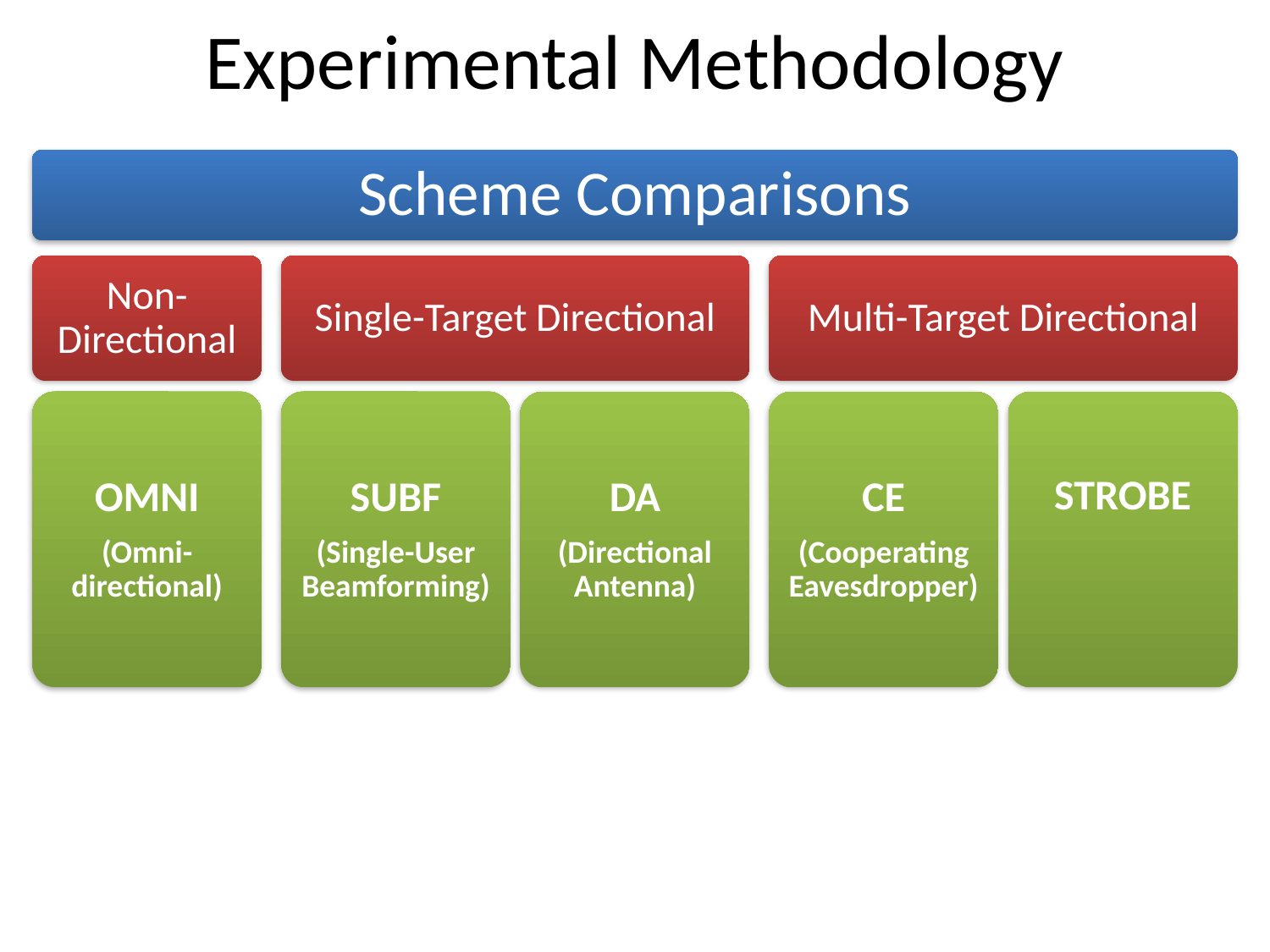

# Experimental Methodology
Scheme Comparisons
Non-Directional
OMNI
(Omni-directional)
Single-Target Directional
SUBF
(Single-User Beamforming)
DA
(Directional Antenna)
Multi-Target Directional
CE
(Cooperating Eavesdropper)
STROBE